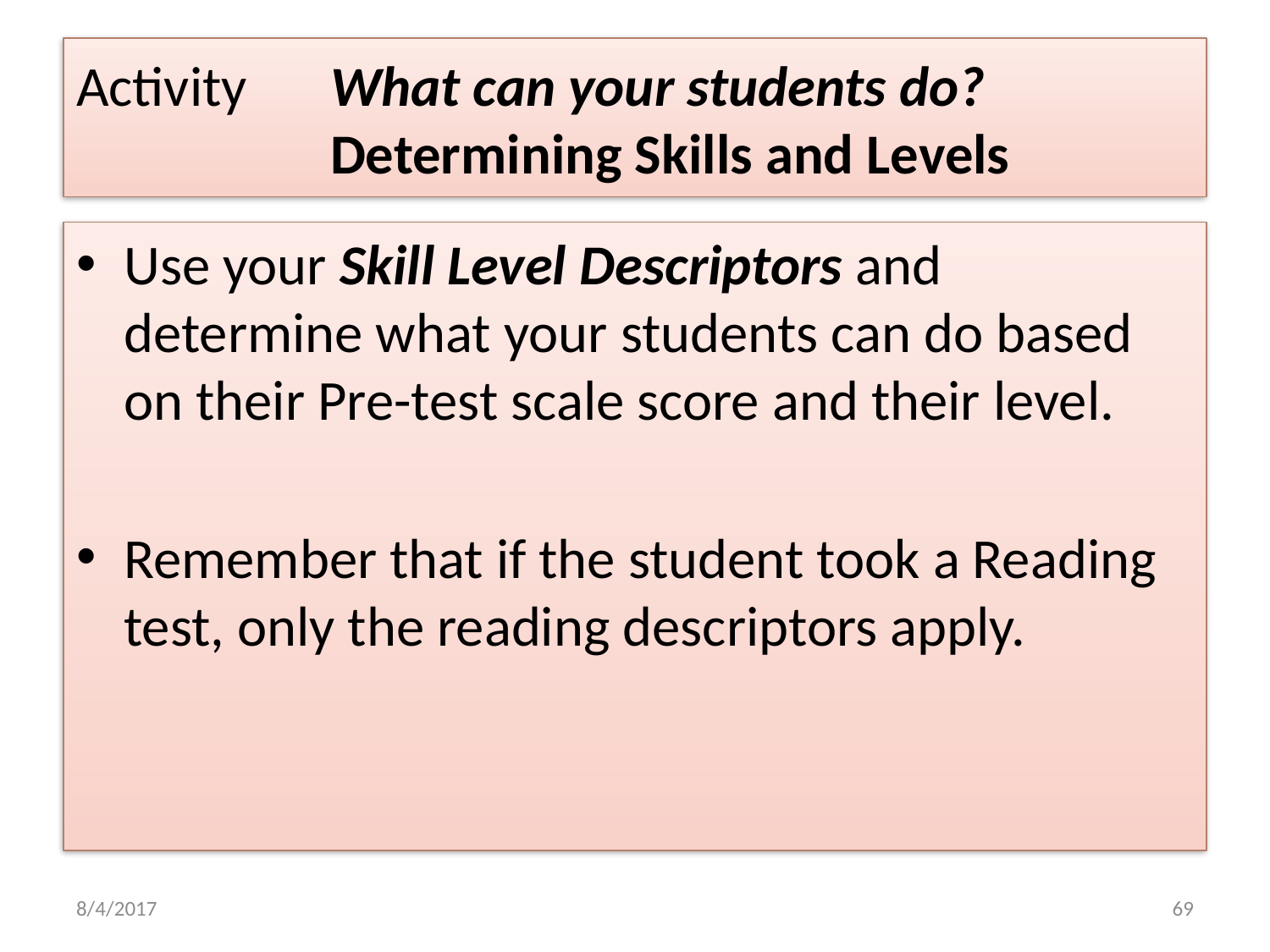

# Activity   	What can your students do? Determining Skills and Levels
Use your Skill Level Descriptors and determine what your students can do based on their Pre-test scale score and their level.

Remember that if the student took a Reading test, only the reading descriptors apply.
8/4/2017

69